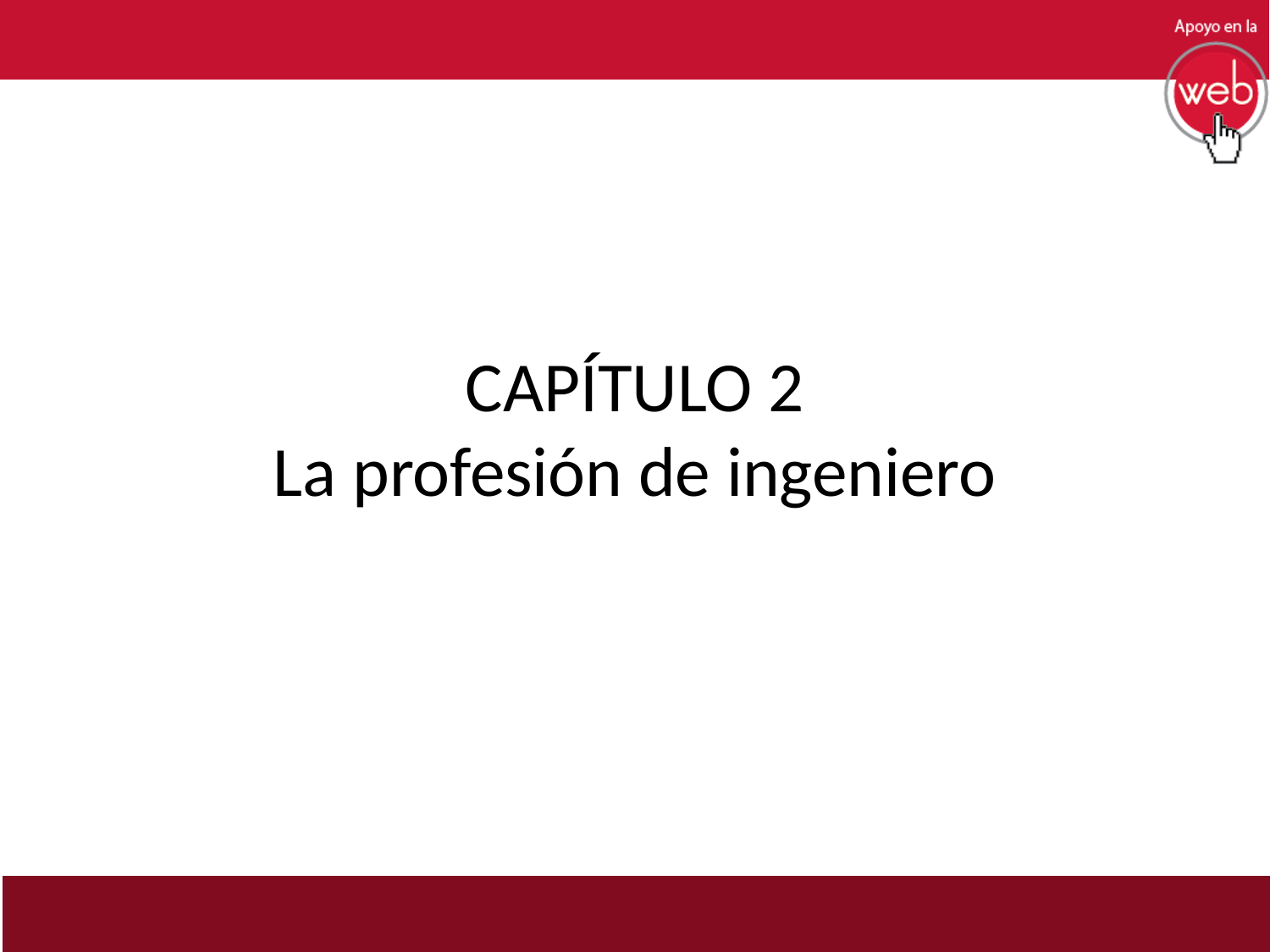

# CAPÍTULO 2 La profesión de ingeniero